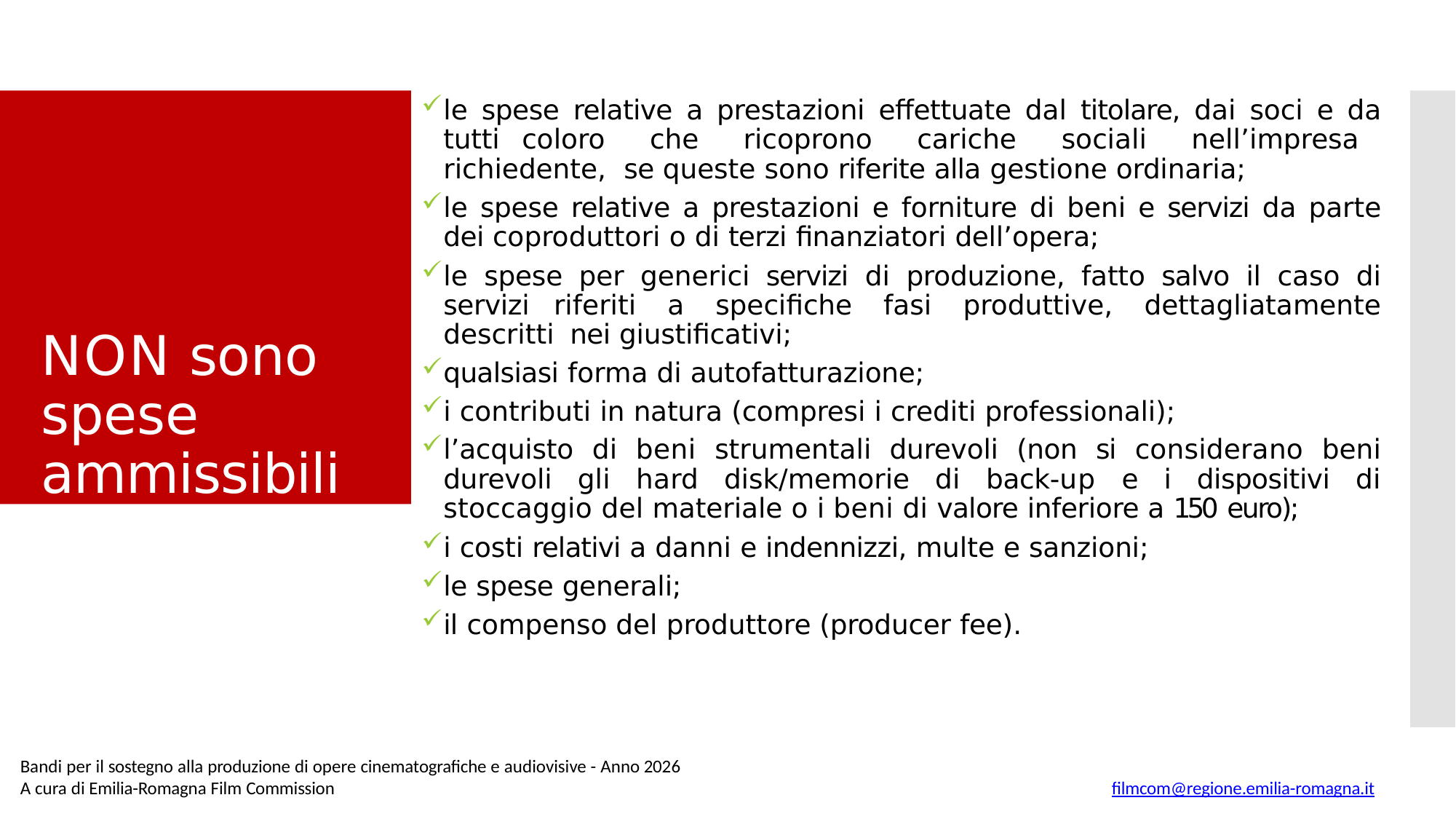

NON sono spese ammissibili
le spese relative a prestazioni effettuate dal titolare, dai soci e da tutti coloro  che  ricoprono  cariche  sociali  nell’impresa  richiedente,  se queste sono riferite alla gestione ordinaria;
le spese relative a prestazioni e forniture di beni e servizi da parte dei coproduttori o di terzi finanziatori dell’opera;
le spese per generici servizi di produzione, fatto salvo il caso di servizi riferiti a specifiche fasi produttive, dettagliatamente descritti nei giustificativi;
qualsiasi forma di autofatturazione;
i contributi in natura (compresi i crediti professionali);
l’acquisto di beni strumentali durevoli (non si considerano beni durevoli gli hard disk/memorie di back-up e i dispositivi di stoccaggio del materiale o i beni di valore inferiore a 150 euro);
i costi relativi a danni e indennizzi, multe e sanzioni;
le spese generali;
il compenso del produttore (producer fee).
Bandi per il sostegno alla produzione di opere cinematografiche e audiovisive - Anno 2026
A cura di Emilia-Romagna Film Commission
filmcom@regione.emilia-romagna.it